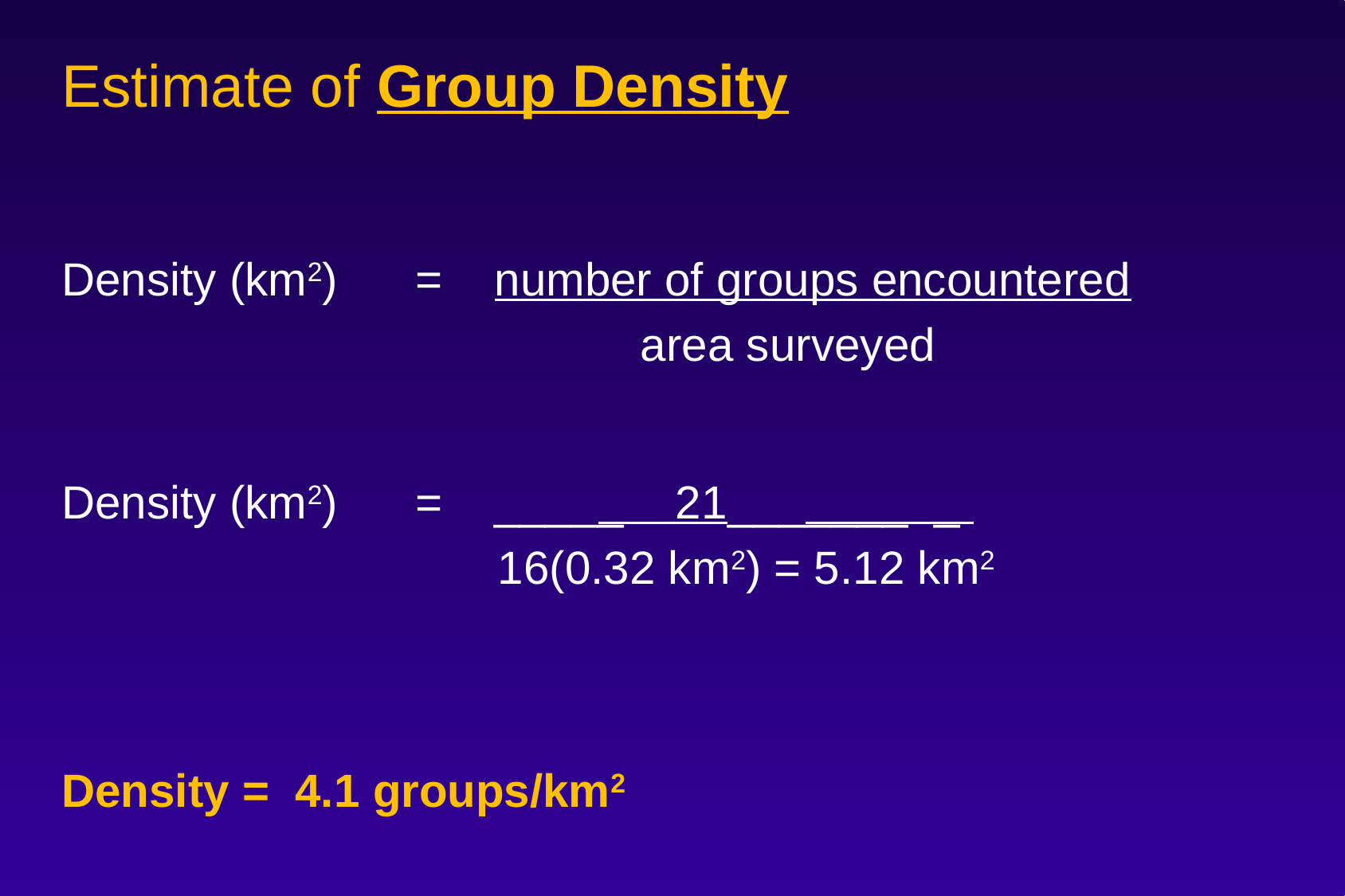

Estimate of Group Density

Density (km2)      =    number of groups encountered
			                 area surveyed

Density (km2)      =    _____    21_______  _
			      16(0.32 km2) = 5.12 km2

Density =  4.1 groups/km2